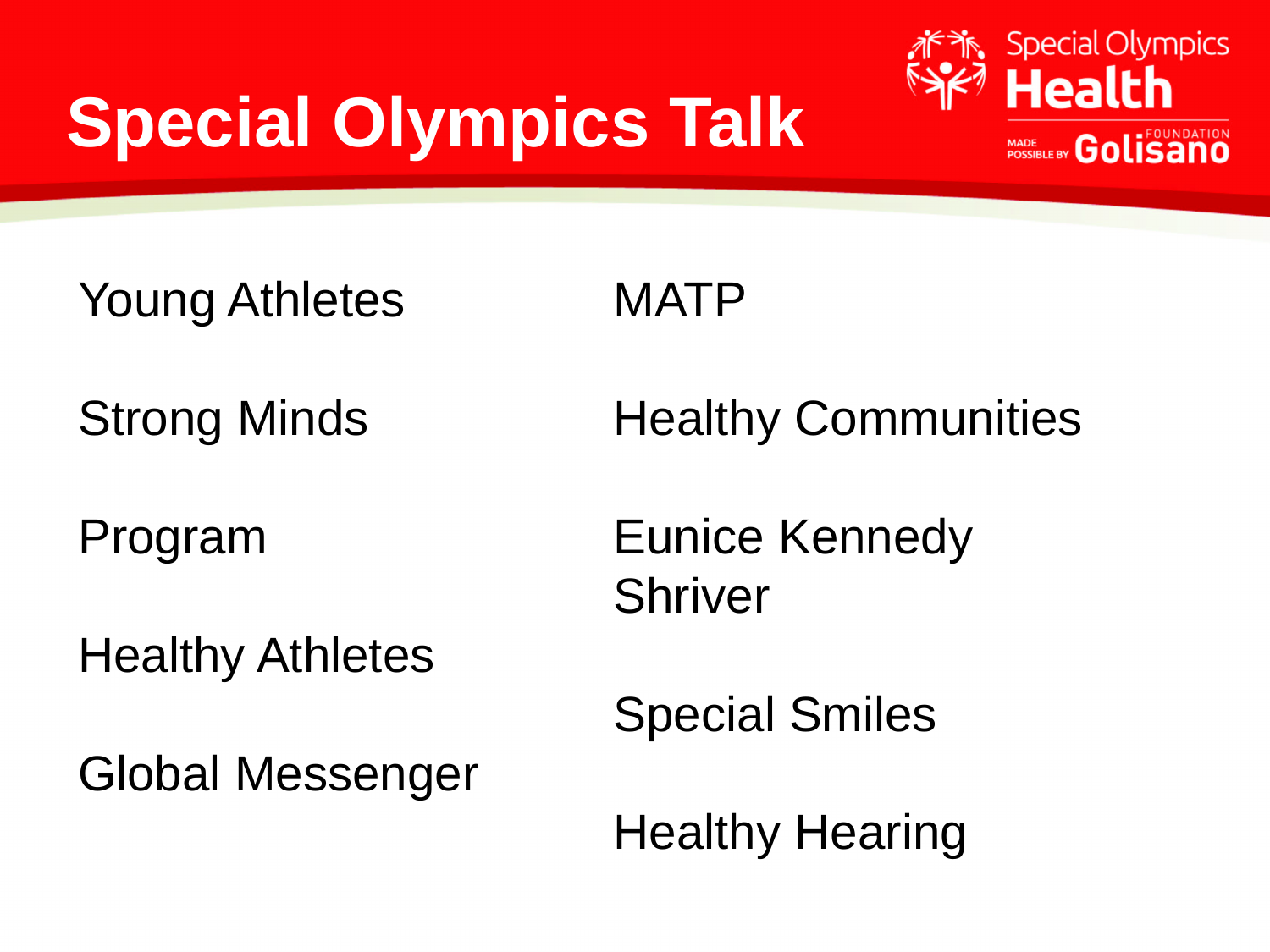

# Special Olympics Talk
Young Athletes

Strong Minds

Program

Healthy Athletes

Global Messenger
MATP

Healthy Communities

Eunice Kennedy Shriver

Special Smiles

Healthy Hearing